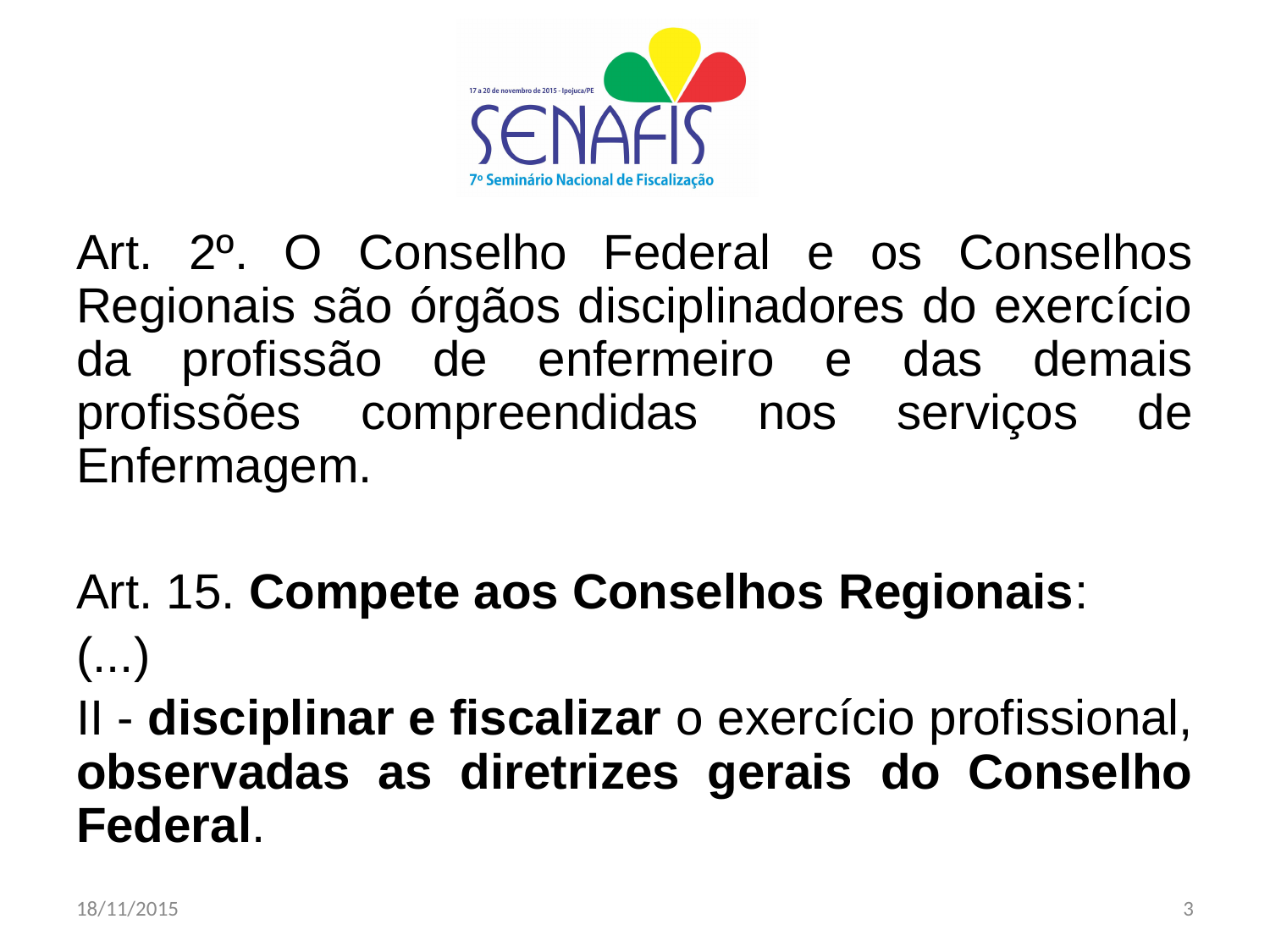

Art. 2º. O Conselho Federal e os Conselhos Regionais são órgãos disciplinadores do exercício da profissão de enfermeiro e das demais profissões compreendidas nos serviços de Enfermagem.

Art. 15. Compete aos Conselhos Regionais:
(...)
II - disciplinar e fiscalizar o exercício profissional, observadas as diretrizes gerais do Conselho Federal.
18/11/2015
3